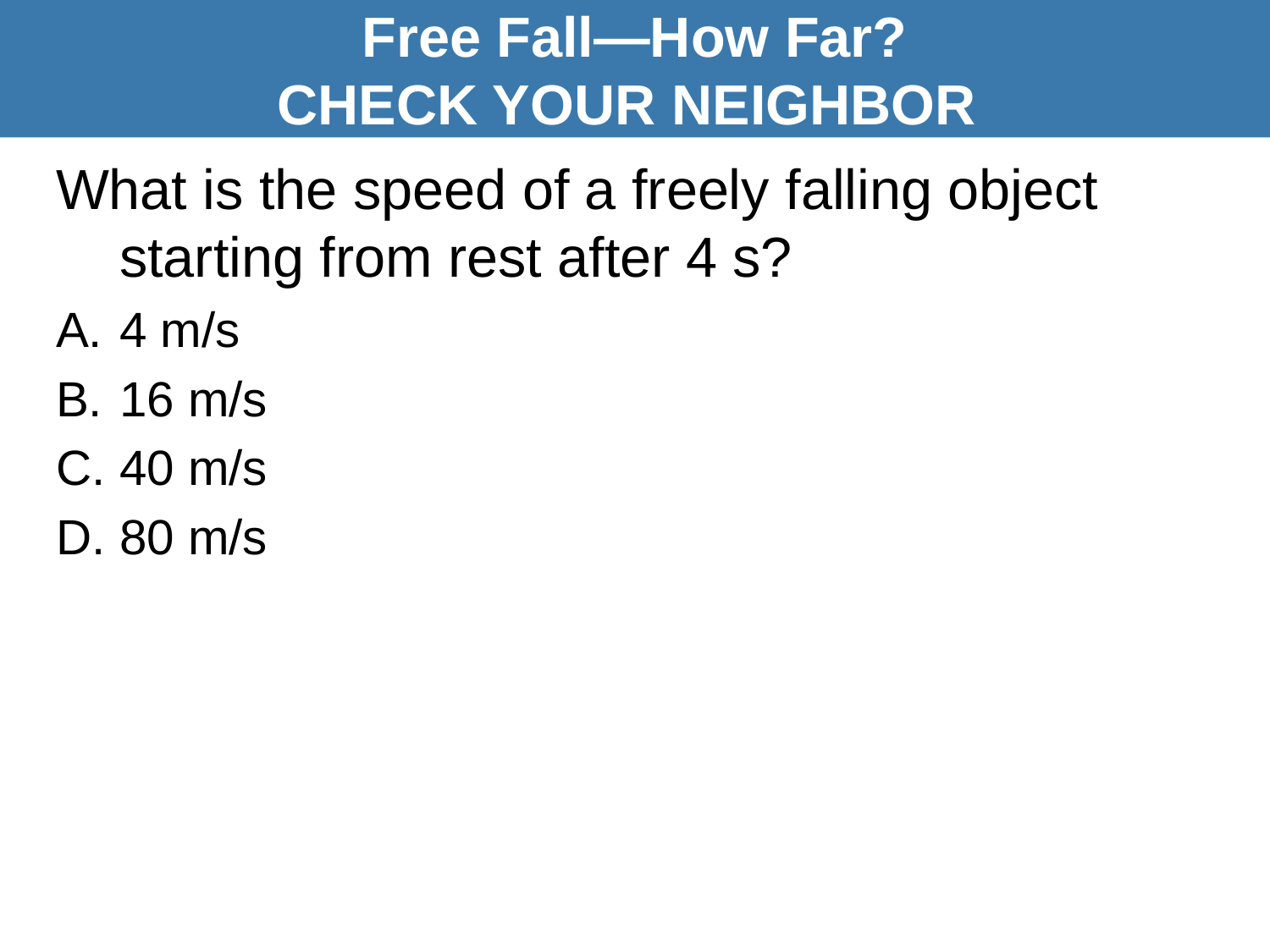

Free Fall—How Far?
CHECK YOUR NEIGHBOR
What is the speed of a freely falling object starting from rest after 4 s?
4 m/s
16 m/s
40 m/s
80 m/s